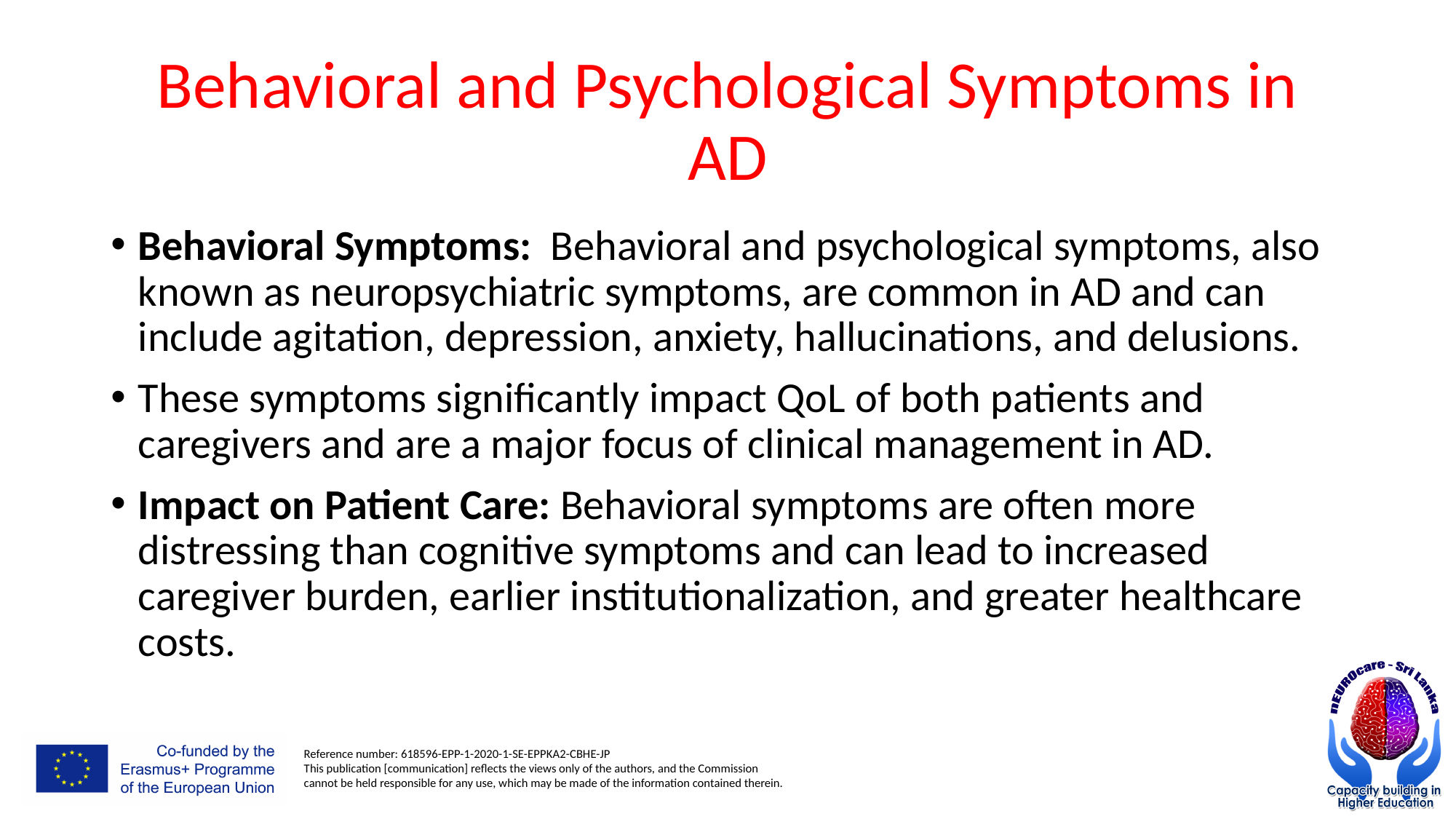

# Behavioral and Psychological Symptoms in AD
Behavioral Symptoms:  Behavioral and psychological symptoms, also known as neuropsychiatric symptoms, are common in AD and can include agitation, depression, anxiety, hallucinations, and delusions.
These symptoms significantly impact QoL of both patients and caregivers and are a major focus of clinical management in AD.
Impact on Patient Care: Behavioral symptoms are often more distressing than cognitive symptoms and can lead to increased caregiver burden, earlier institutionalization, and greater healthcare costs.